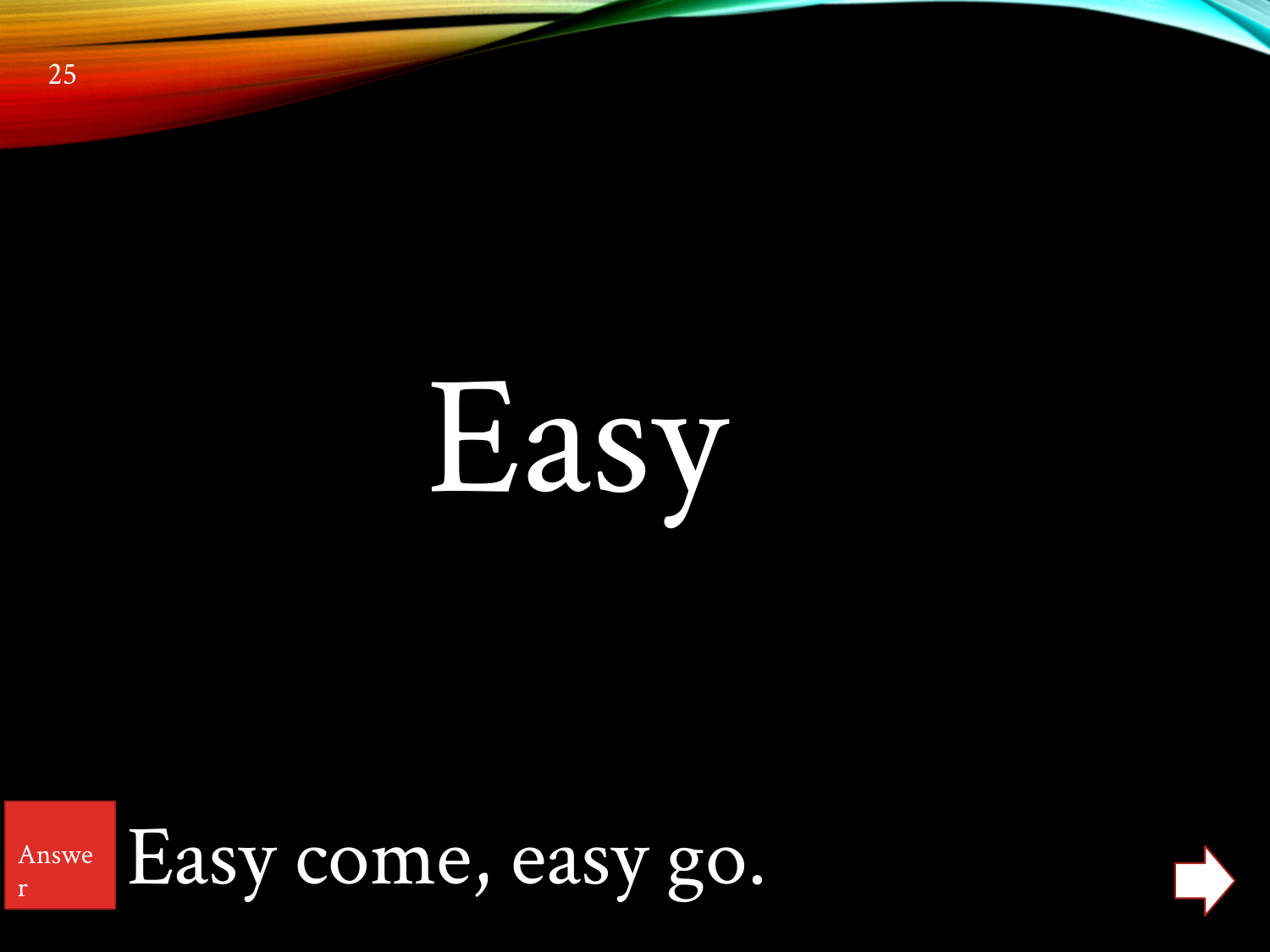

25
Easy
Easy come, easy go.

Answer